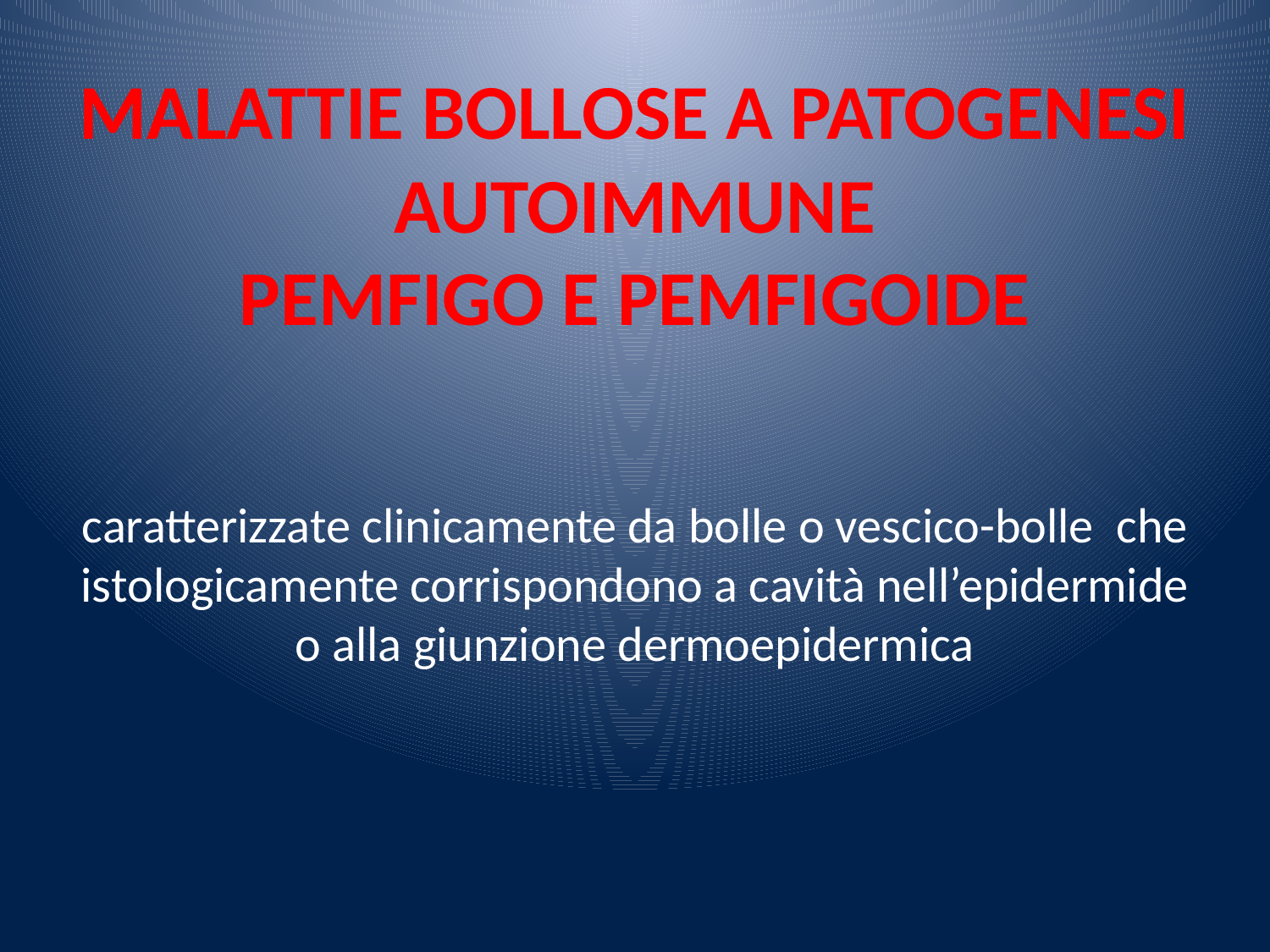

# MALATTIE BOLLOSE A PATOGENESI AUTOIMMUNE PEMFIGO E PEMFIGOIDE caratterizzate clinicamente da bolle o vescico-bolle  che istologicamente corrispondono a cavità nell’epidermide o alla giunzione dermoepidermica